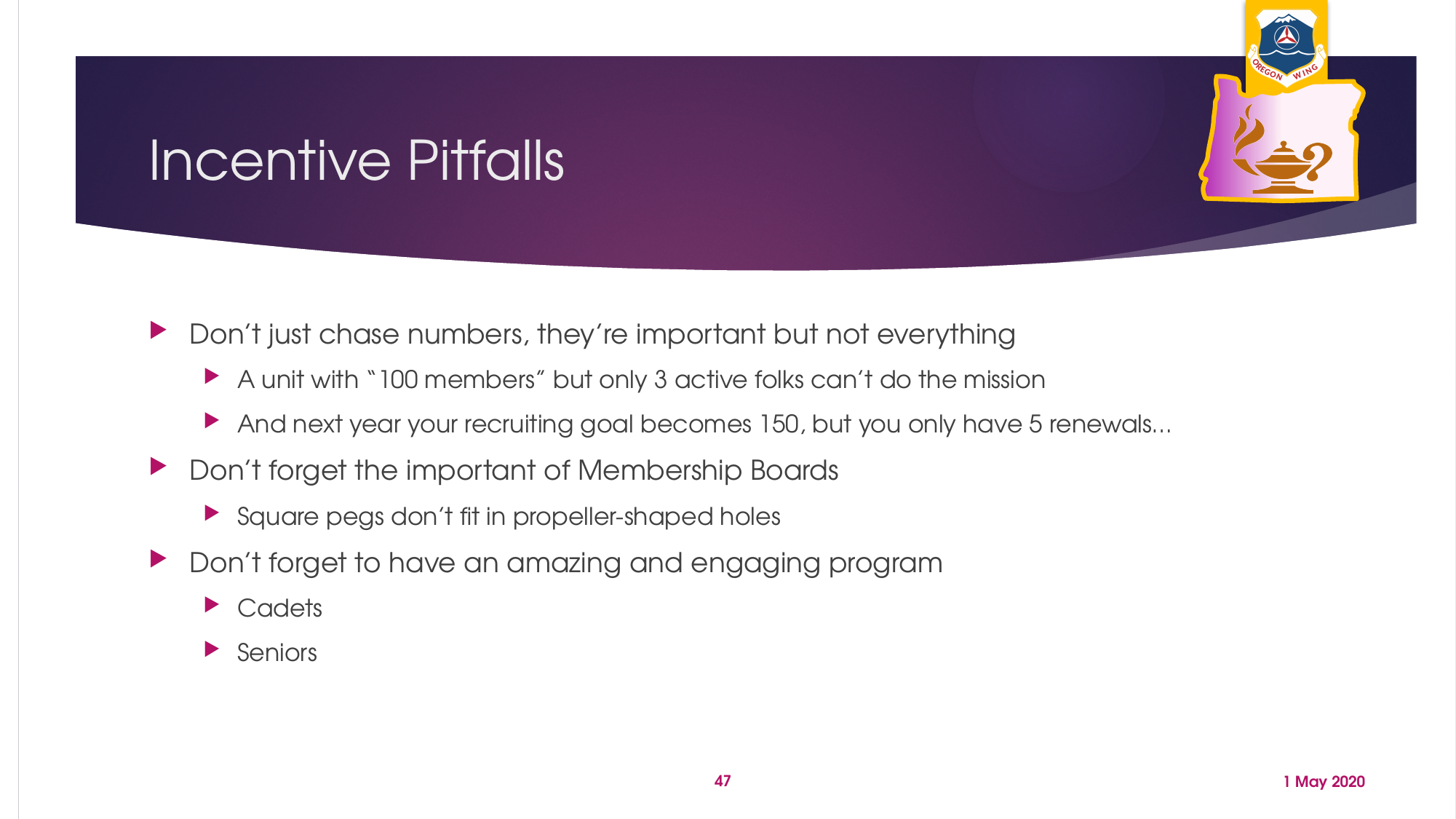

# Incentive Pitfalls
Don’t just chase numbers, they’re important but not everything
A unit with “100 members” but only 3 active folks can’t do the mission
And next year your recruiting goal becomes 150, but you only have 5 renewals…
Don’t forget the important of Membership Boards
Square pegs don’t fit in propeller-shaped holes
Don’t forget to have an amazing and engaging program
Cadets
Seniors